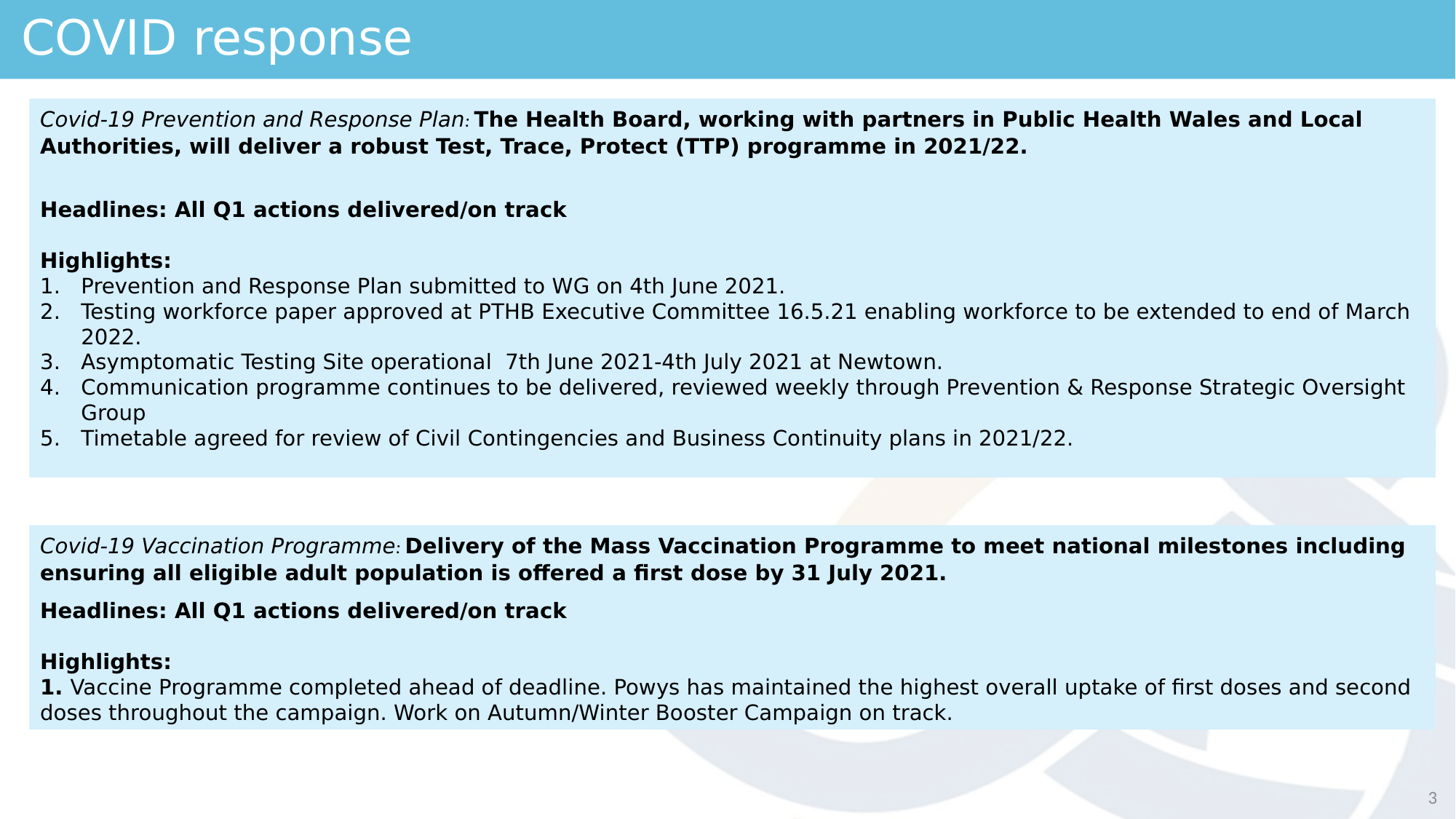

# COVID response
Covid-19 Prevention and Response Plan: The Health Board, working with partners in Public Health Wales and Local Authorities, will deliver a robust Test, Trace, Protect (TTP) programme in 2021/22.

Headlines: All Q1 actions delivered/on track

Highlights:
Prevention and Response Plan submitted to WG on 4th June 2021.
Testing workforce paper approved at PTHB Executive Committee 16.5.21 enabling workforce to be extended to end of March 2022.
Asymptomatic Testing Site operational  7th June 2021-4th July 2021 at Newtown.
Communication programme continues to be delivered, reviewed weekly through Prevention & Response Strategic Oversight Group
Timetable agreed for review of Civil Contingencies and Business Continuity plans in 2021/22.

Covid-19 Vaccination Programme: Delivery of the Mass Vaccination Programme to meet national milestones including ensuring all eligible adult population is offered a first dose by 31 July 2021.
Headlines: All Q1 actions delivered/on track

Highlights:
1. Vaccine Programme completed ahead of deadline. Powys has maintained the highest overall uptake of first doses and second doses throughout the campaign. Work on Autumn/Winter Booster Campaign on track.
3